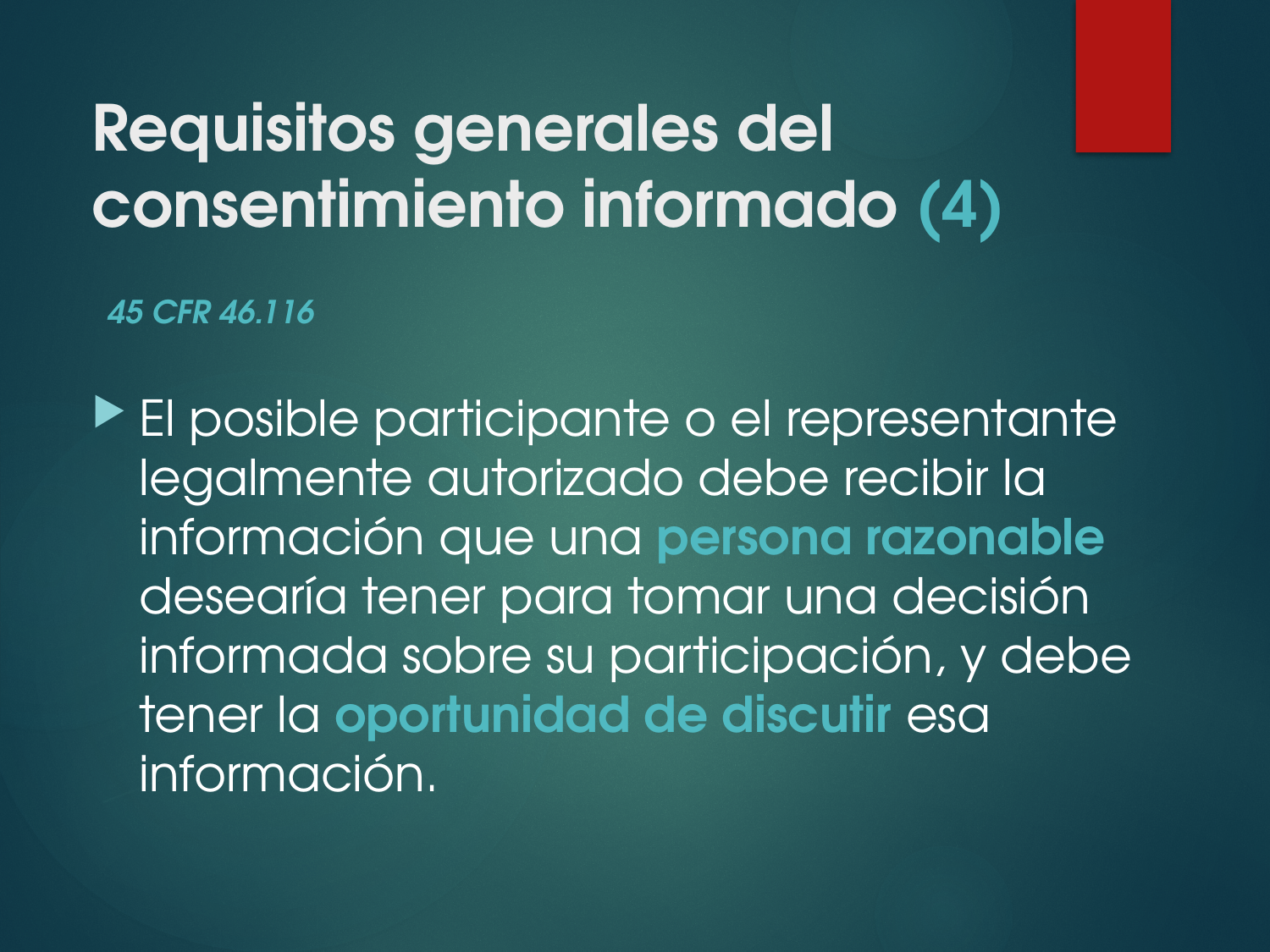

# Requisitos generales del consentimiento informado (4)
45 CFR 46.116
El posible participante o el representante legalmente autorizado debe recibir la información que una persona razonable desearía tener para tomar una decisión informada sobre su participación, y debe tener la oportunidad de discutir esa información.